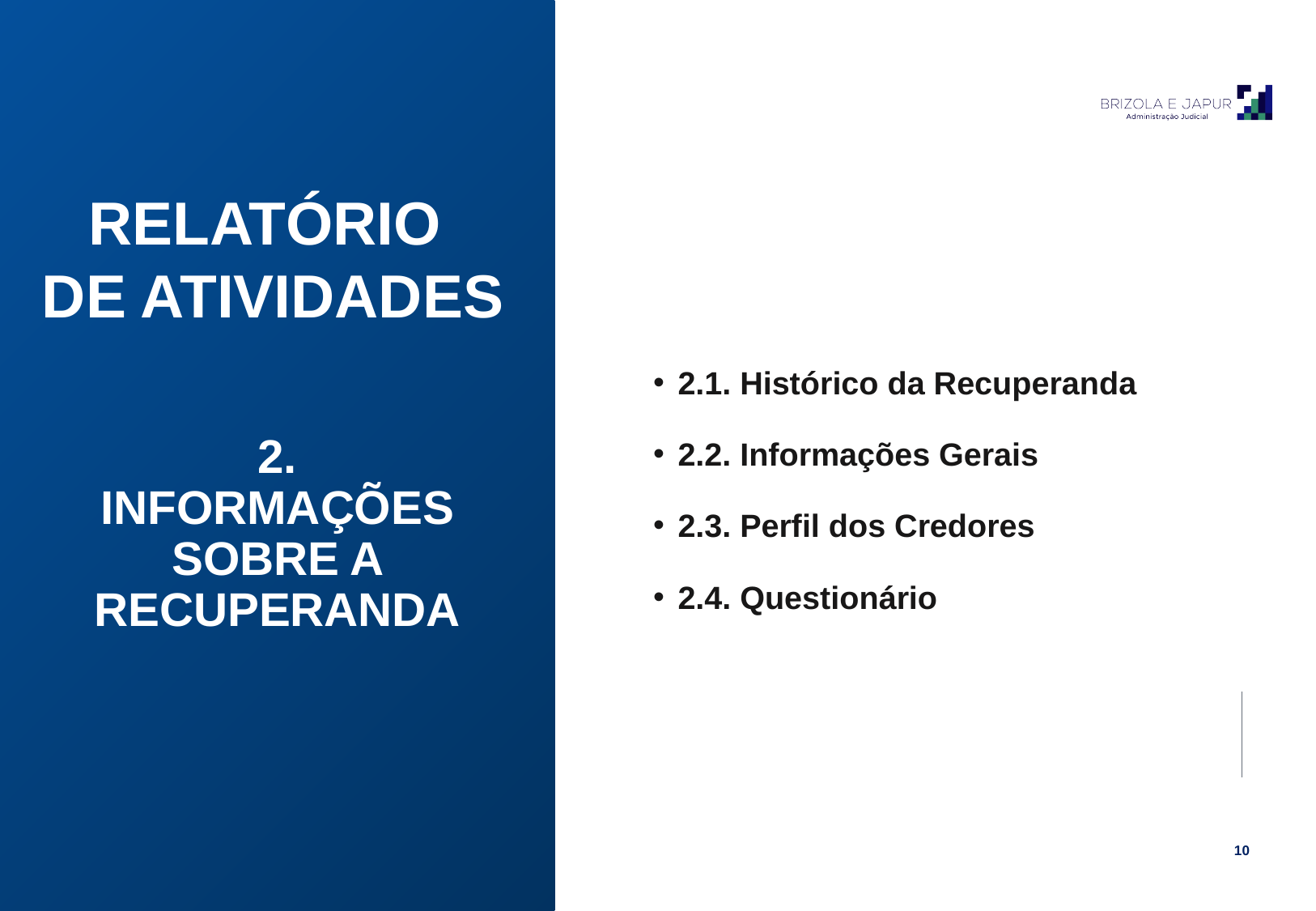

RELATÓRIO
DE ATIVIDADES
2.1. Histórico da Recuperanda
2.2. Informações Gerais
2.3. Perfil dos Credores
2.4. Questionário
2. INFORMAÇÕES SOBRE A RECUPERANDA
Pulsecolor